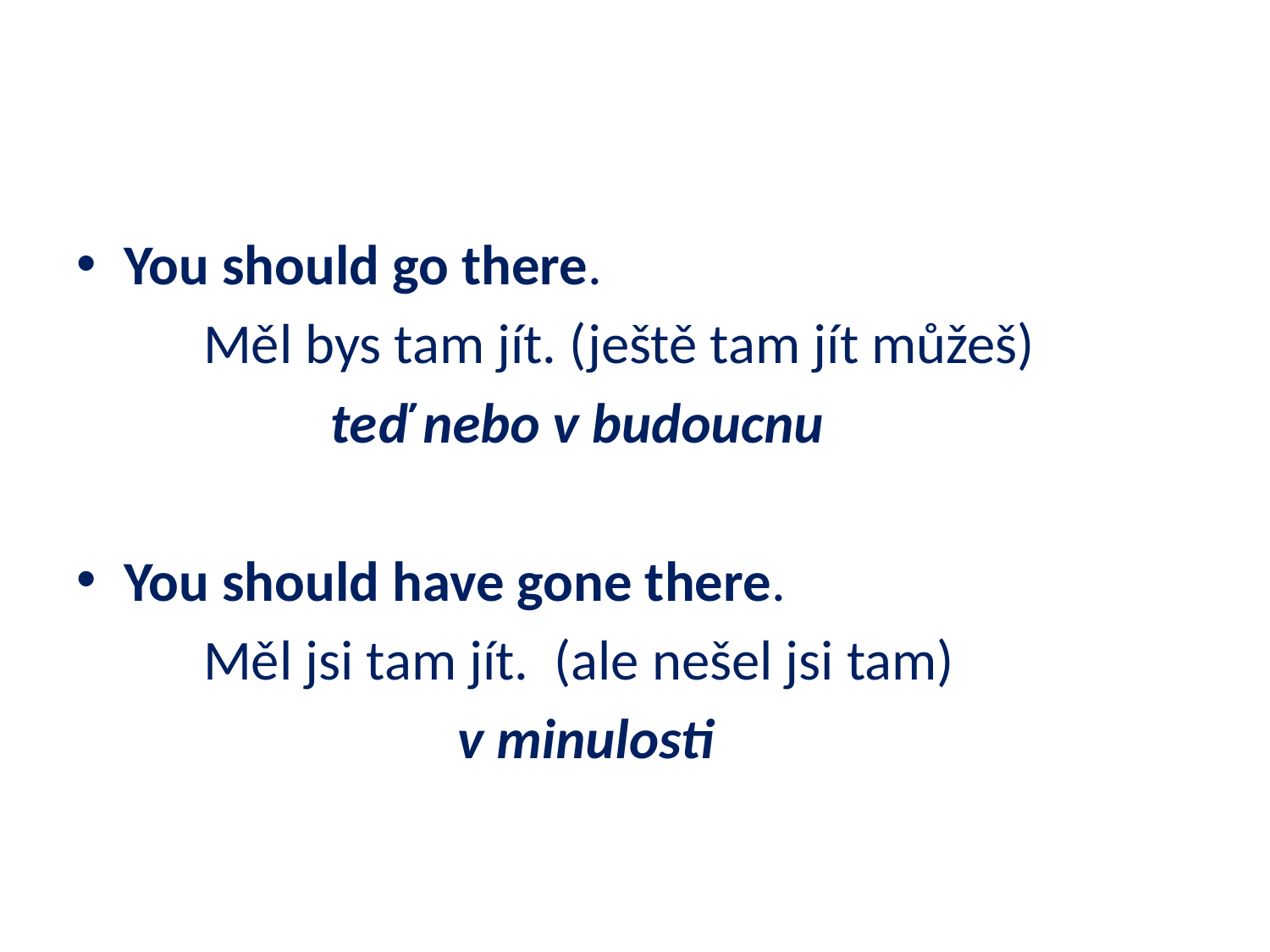

You should go there.
	Měl bys tam jít. (ještě tam jít můžeš)
		teď nebo v budoucnu

You should have gone there.
	Měl jsi tam jít.  (ale nešel jsi tam)
			v minulosti